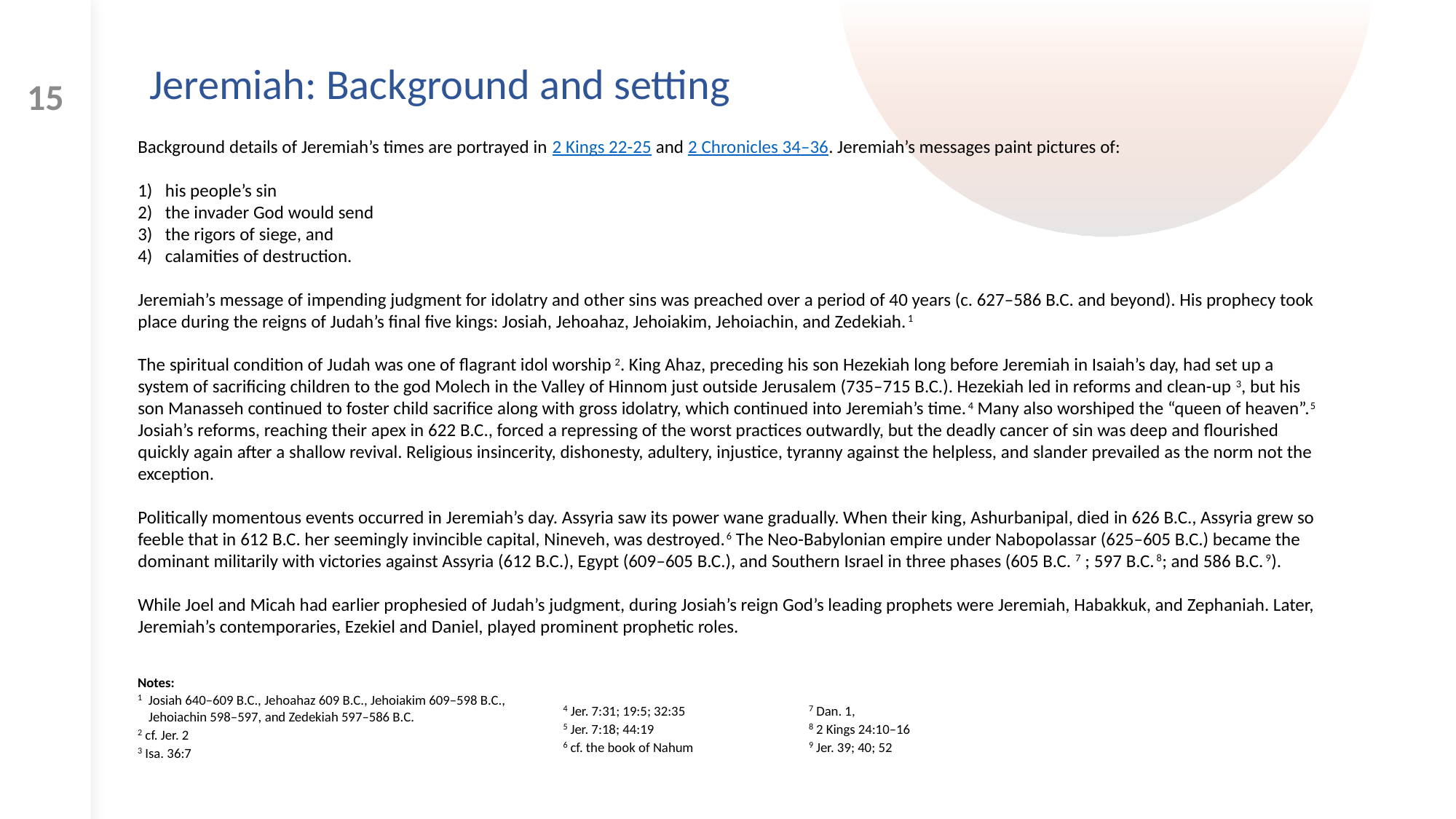

# Jeremiah: Background and setting
15
Background details of Jeremiah’s times are portrayed in 2 Kings 22-25 and 2 Chronicles 34–36. Jeremiah’s messages paint pictures of:

his people’s sin
the invader God would send
the rigors of siege, and
calamities of destruction.

Jeremiah’s message of impending judgment for idolatry and other sins was preached over a period of 40 years (c. 627–586 B.C. and beyond). His prophecy took place during the reigns of Judah’s final five kings: Josiah, Jehoahaz, Jehoiakim, Jehoiachin, and Zedekiah.1

The spiritual condition of Judah was one of flagrant idol worship 2. King Ahaz, preceding his son Hezekiah long before Jeremiah in Isaiah’s day, had set up a system of sacrificing children to the god Molech in the Valley of Hinnom just outside Jerusalem (735–715 B.C.). Hezekiah led in reforms and clean-up 3, but his son Manasseh continued to foster child sacrifice along with gross idolatry, which continued into Jeremiah’s time.4 Many also worshiped the “queen of heaven”.5 Josiah’s reforms, reaching their apex in 622 B.C., forced a repressing of the worst practices outwardly, but the deadly cancer of sin was deep and flourished quickly again after a shallow revival. Religious insincerity, dishonesty, adultery, injustice, tyranny against the helpless, and slander prevailed as the norm not the exception.

Politically momentous events occurred in Jeremiah’s day. Assyria saw its power wane gradually. When their king, Ashurbanipal, died in 626 B.C., Assyria grew so feeble that in 612 B.C. her seemingly invincible capital, Nineveh, was destroyed.6 The Neo-Babylonian empire under Nabopolassar (625–605 B.C.) became the dominant militarily with victories against Assyria (612 B.C.), Egypt (609–605 B.C.), and Southern Israel in three phases (605 B.C. 7 ; 597 B.C. 8; and 586 B.C. 9).

While Joel and Micah had earlier prophesied of Judah’s judgment, during Josiah’s reign God’s leading prophets were Jeremiah, Habakkuk, and Zephaniah. Later, Jeremiah’s contemporaries, Ezekiel and Daniel, played prominent prophetic roles.
Notes:
1  Josiah 640–609 B.C., Jehoahaz 609 B.C., Jehoiakim 609–598 B.C.,
Jehoiachin 598–597, and Zedekiah 597–586 B.C.
2 cf. Jer. 2
3 Isa. 36:7

4 Jer. 7:31; 19:5; 32:35
5 Jer. 7:18; 44:19
6 cf. the book of Nahum

7 Dan. 1,
8 2 Kings 24:10–16
9 Jer. 39; 40; 52